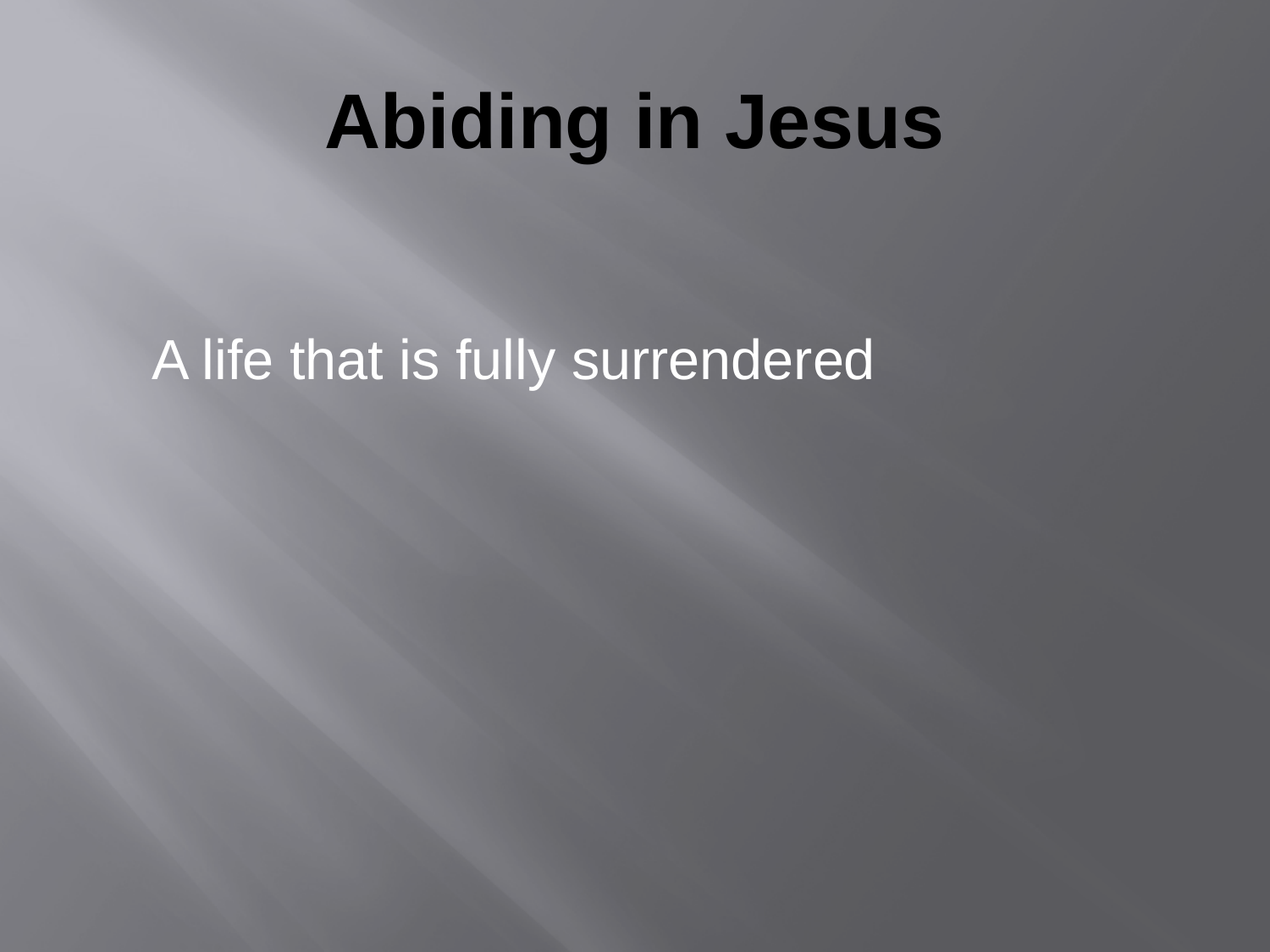

# Abiding in Jesus
	A life that is fully surrendered